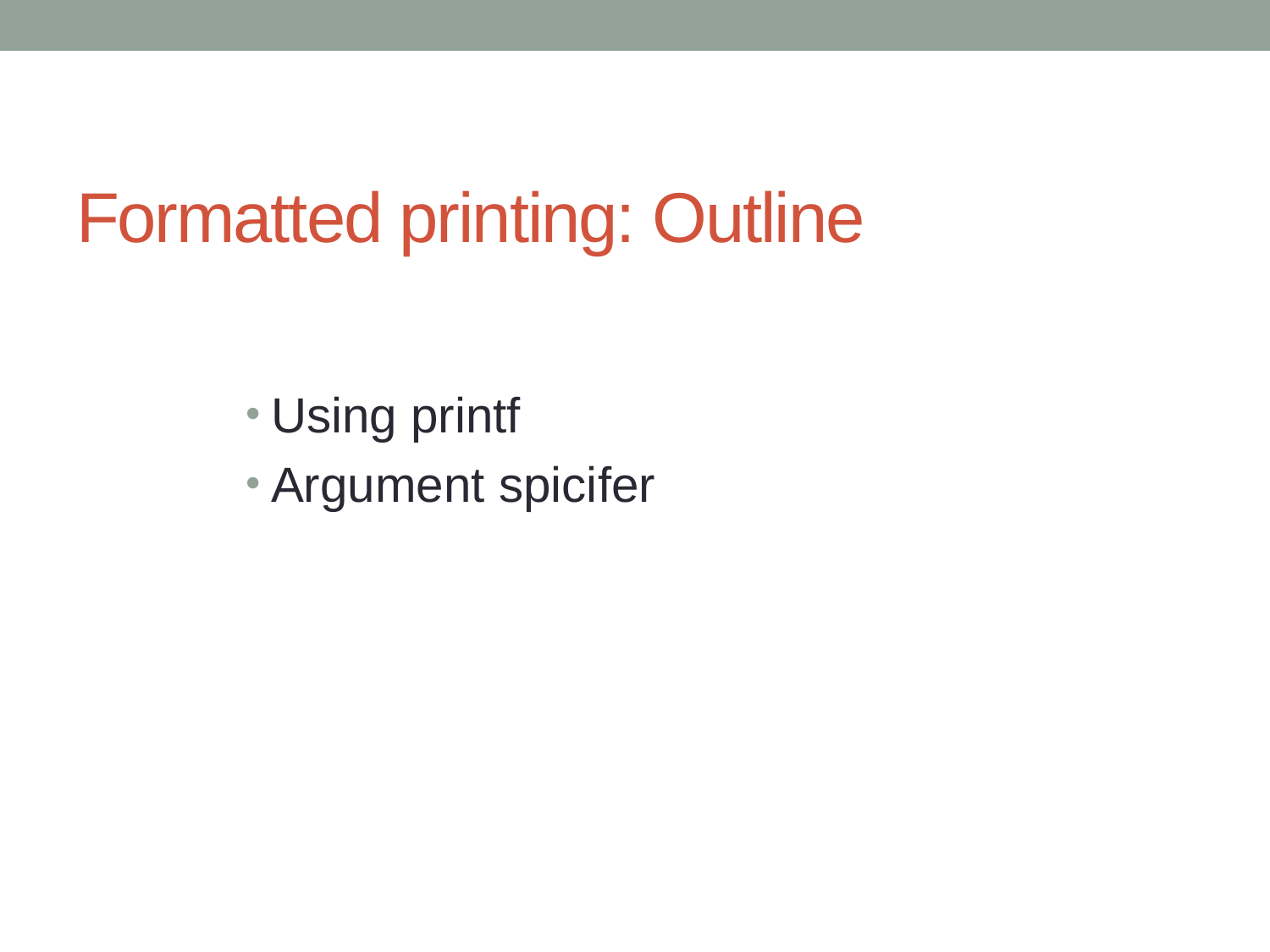

# Formatted printing: Outline
Using printf
Argument spicifer